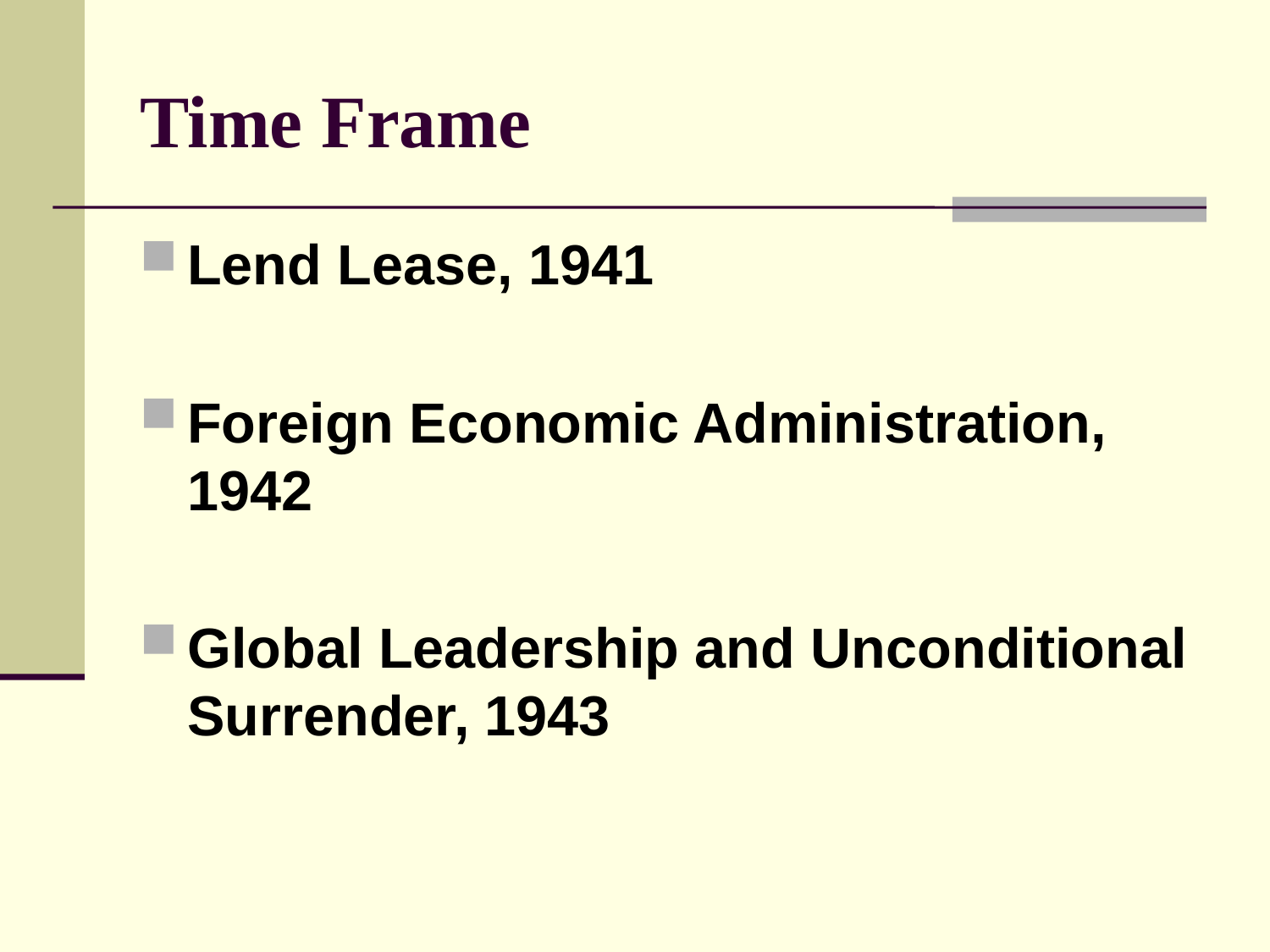

# Time Frame
Lend Lease, 1941

Foreign Economic Administration, 1942

Global Leadership and Unconditional Surrender, 1943